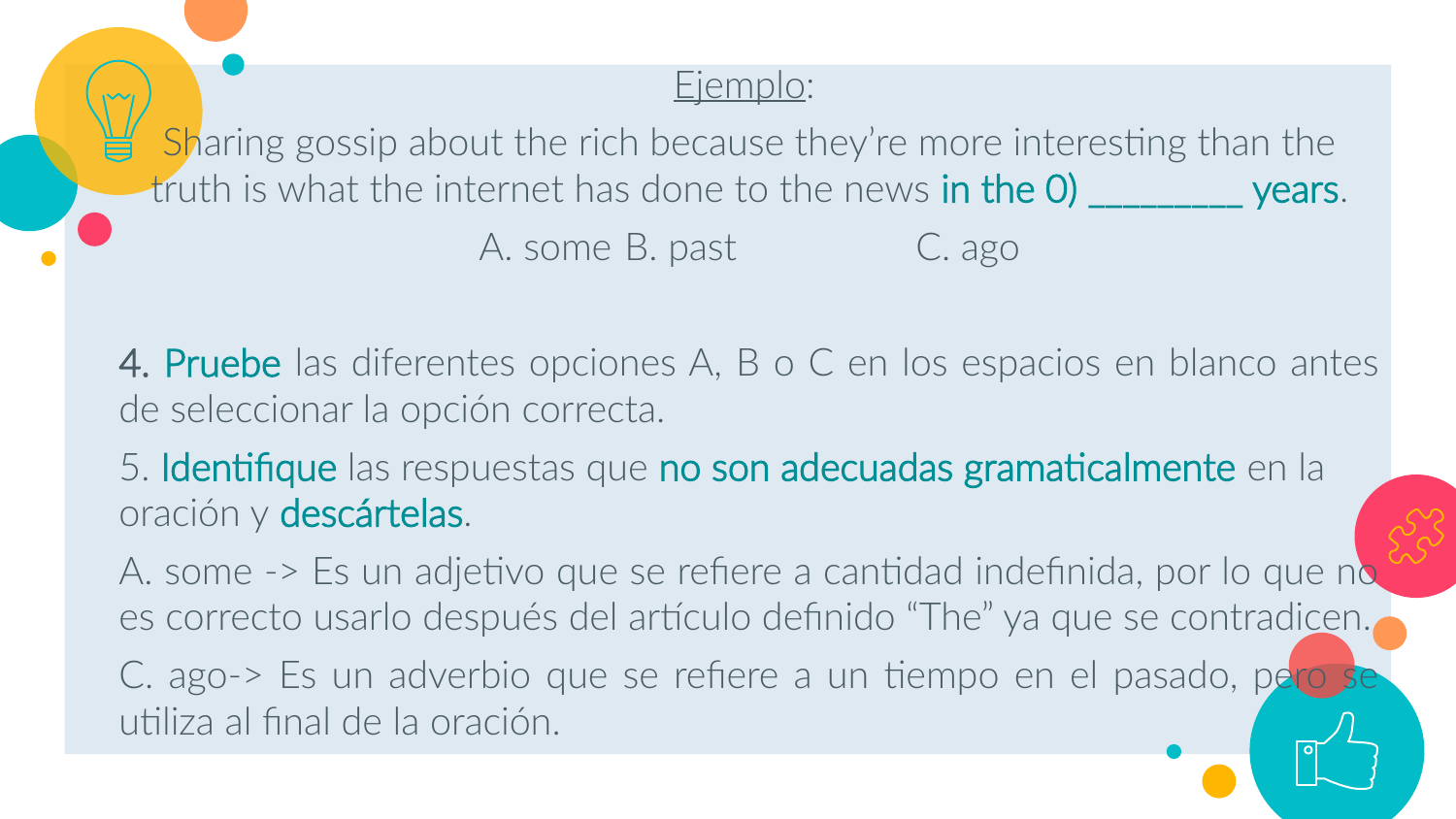

Ejemplo:
Sharing gossip about the rich because they’re more interesting than the truth is what the internet has done to the news in the 0) _________ years.
A. some 	B. past 		C. ago

4. Pruebe las diferentes opciones A, B o C en los espacios en blanco antes de seleccionar la opción correcta.
5. Identifique las respuestas que no son adecuadas gramaticalmente en la oración y descártelas.
A. some -> Es un adjetivo que se refiere a cantidad indefinida, por lo que no es correcto usarlo después del artículo definido “The” ya que se contradicen.
C. ago-> Es un adverbio que se refiere a un tiempo en el pasado, pero se utiliza al final de la oración.